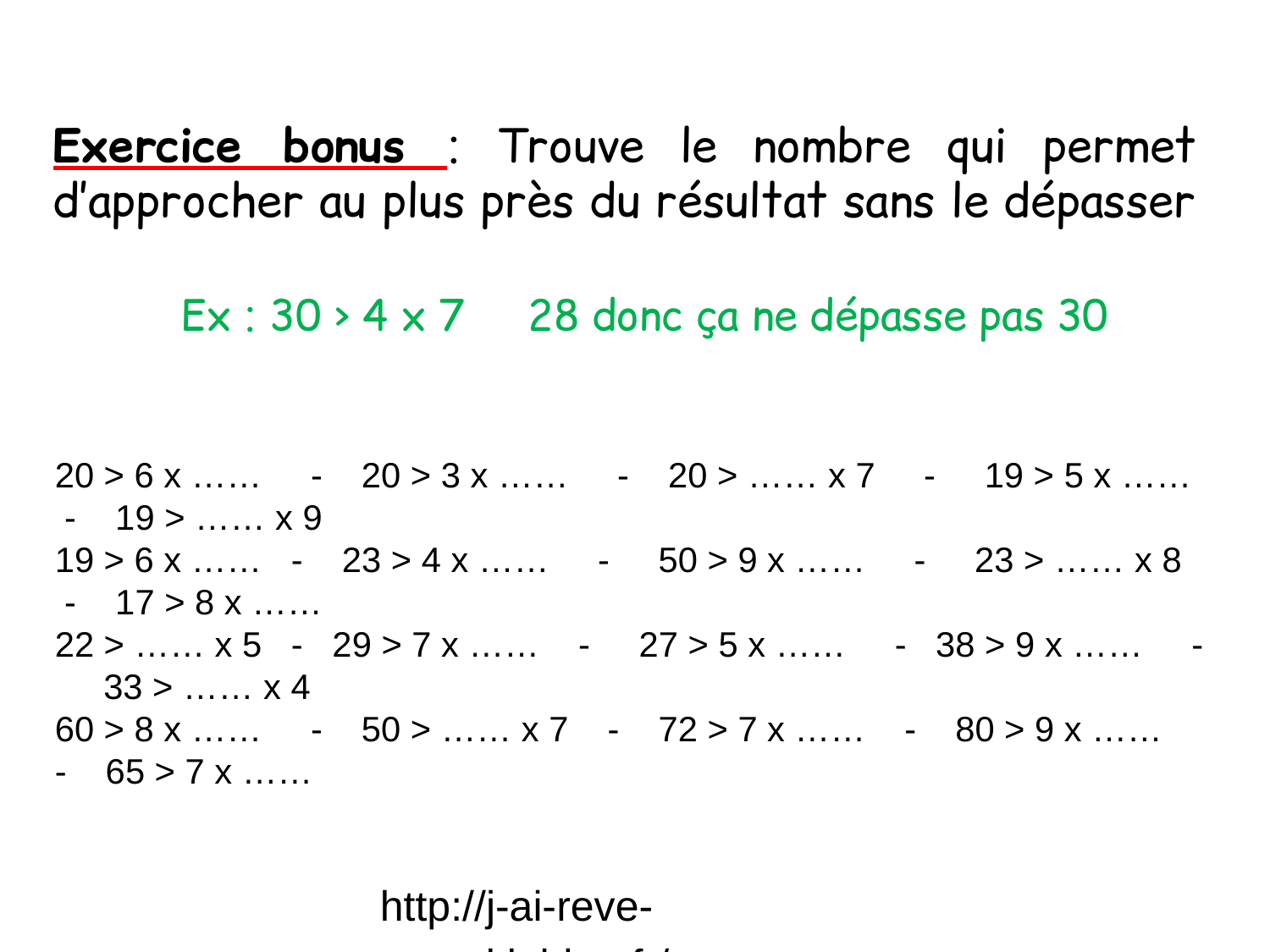

# Exercice bonus : Trouve le nombre qui permet d’approcher au plus près du résultat sans le dépasser
Ex : 30 > 4 x 7     28 donc ça ne dépasse pas 30
20 > 6 x ……     -    20 > 3 x ……     -    20 > …… x 7     -     19 > 5 x ……   -    19 > …… x 9
19 > 6 x ……   -    23 > 4 x ……     -     50 > 9 x ……     -     23 > …… x 8    -    17 > 8 x ……
22 > …… x 5   -   29 > 7 x ……    -     27 > 5 x ……     -   38 > 9 x ……     -      33 > …… x 4
60 > 8 x ……     -    50 > …… x 7    -    72 > 7 x ……    -    80 > 9 x ……     -    65 > 7 x ……
http://j-ai-reve-que.eklablog.fr/